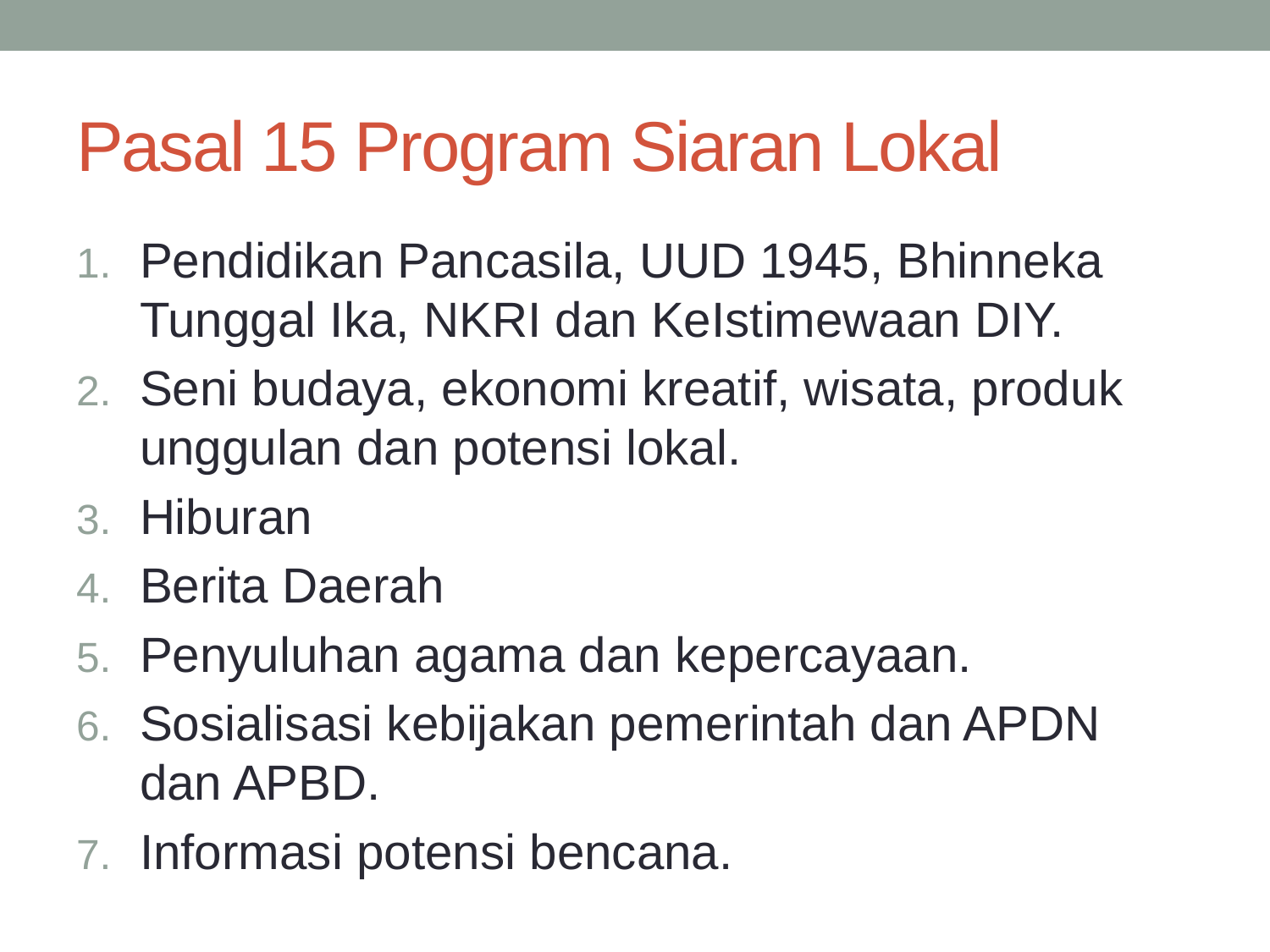

# Pasal 15 Program Siaran Lokal
Pendidikan Pancasila, UUD 1945, Bhinneka Tunggal Ika, NKRI dan KeIstimewaan DIY.
Seni budaya, ekonomi kreatif, wisata, produk unggulan dan potensi lokal.
Hiburan
Berita Daerah
Penyuluhan agama dan kepercayaan.
Sosialisasi kebijakan pemerintah dan APDN dan APBD.
Informasi potensi bencana.